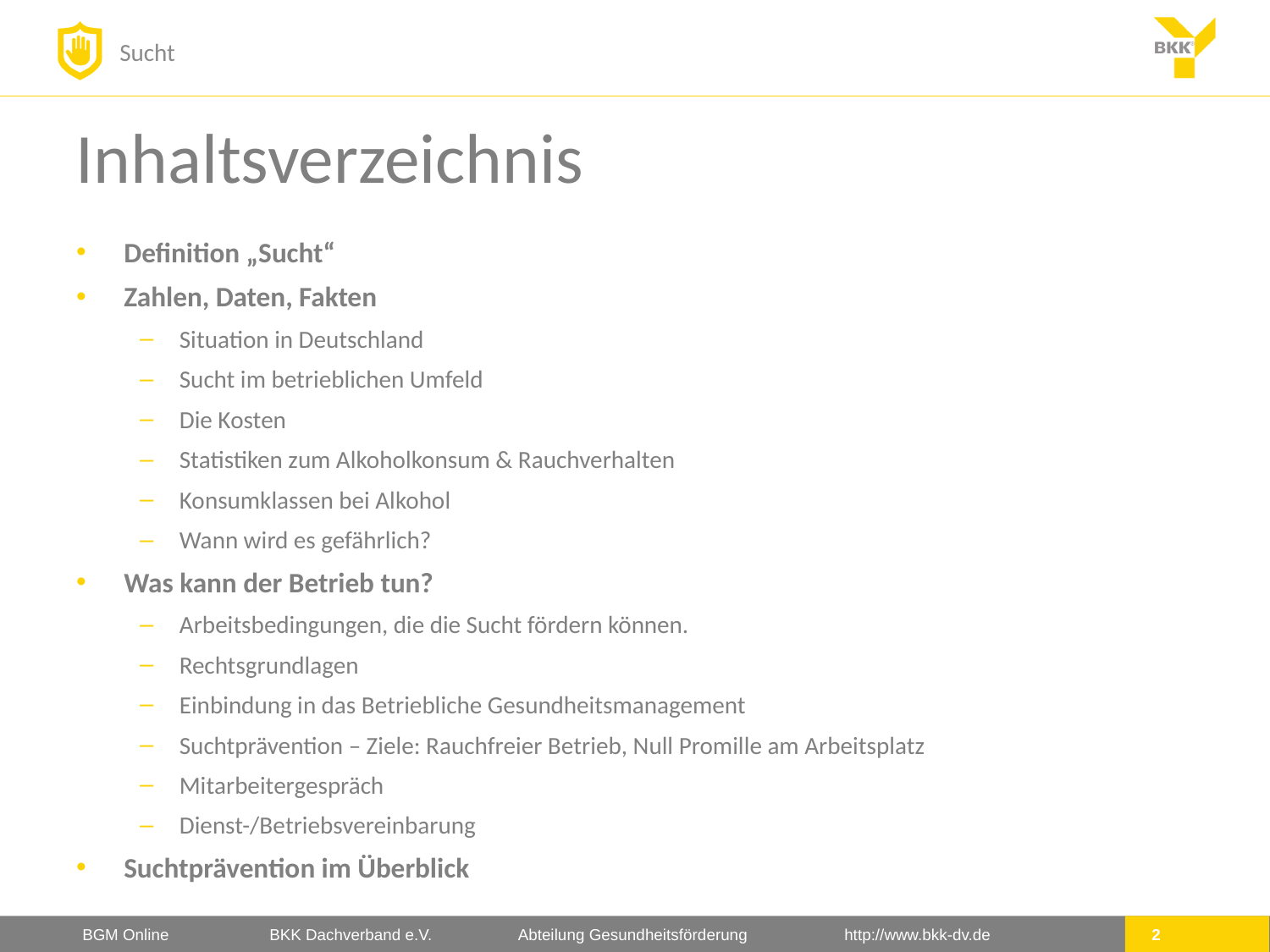

Inhaltsverzeichnis
Definition „Sucht“
Zahlen, Daten, Fakten
Situation in Deutschland
Sucht im betrieblichen Umfeld
Die Kosten
Statistiken zum Alkoholkonsum & Rauchverhalten
Konsumklassen bei Alkohol
Wann wird es gefährlich?
Was kann der Betrieb tun?
Arbeitsbedingungen, die die Sucht fördern können.
Rechtsgrundlagen
Einbindung in das Betriebliche Gesundheitsmanagement
Suchtprävention – Ziele: Rauchfreier Betrieb, Null Promille am Arbeitsplatz
Mitarbeitergespräch
Dienst-/Betriebsvereinbarung
Suchtprävention im Überblick